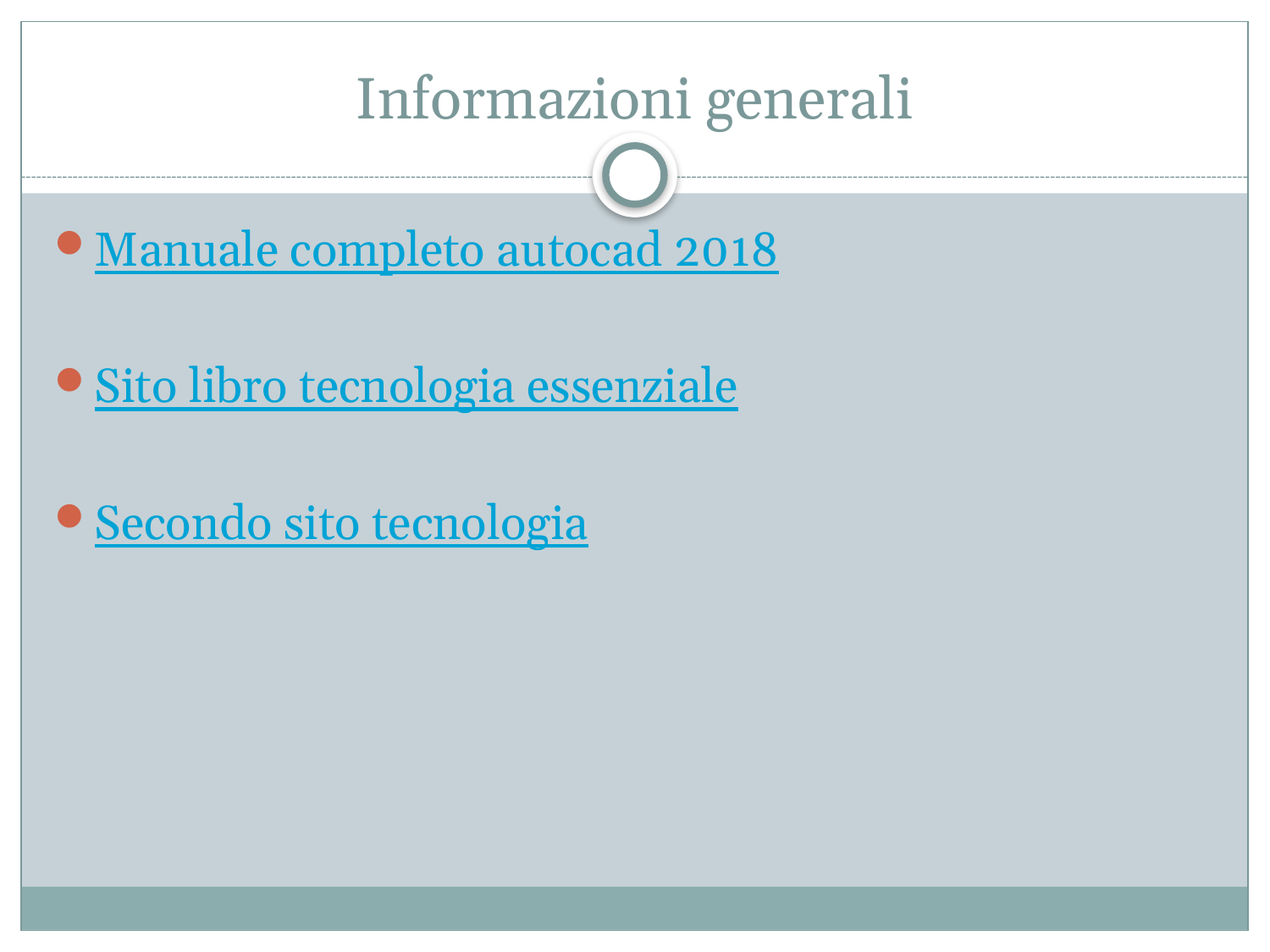

# Informazioni generali
Manuale completo autocad 2018

Sito libro tecnologia essenziale

Secondo sito tecnologia